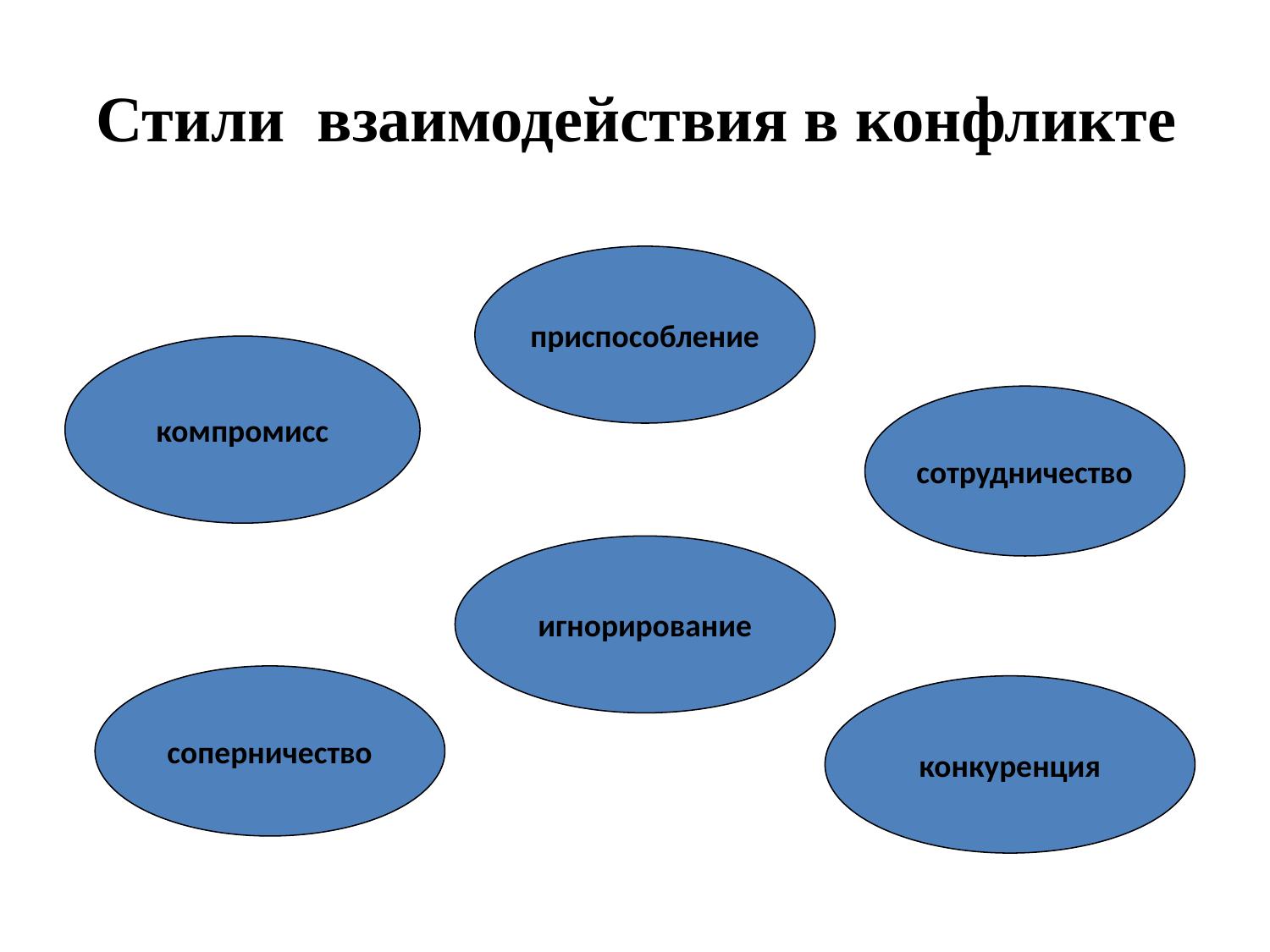

# Стили  взаимодействия в конфликте
приспособление
компромисс
сотрудничество
игнорирование
соперничество
конкуренция